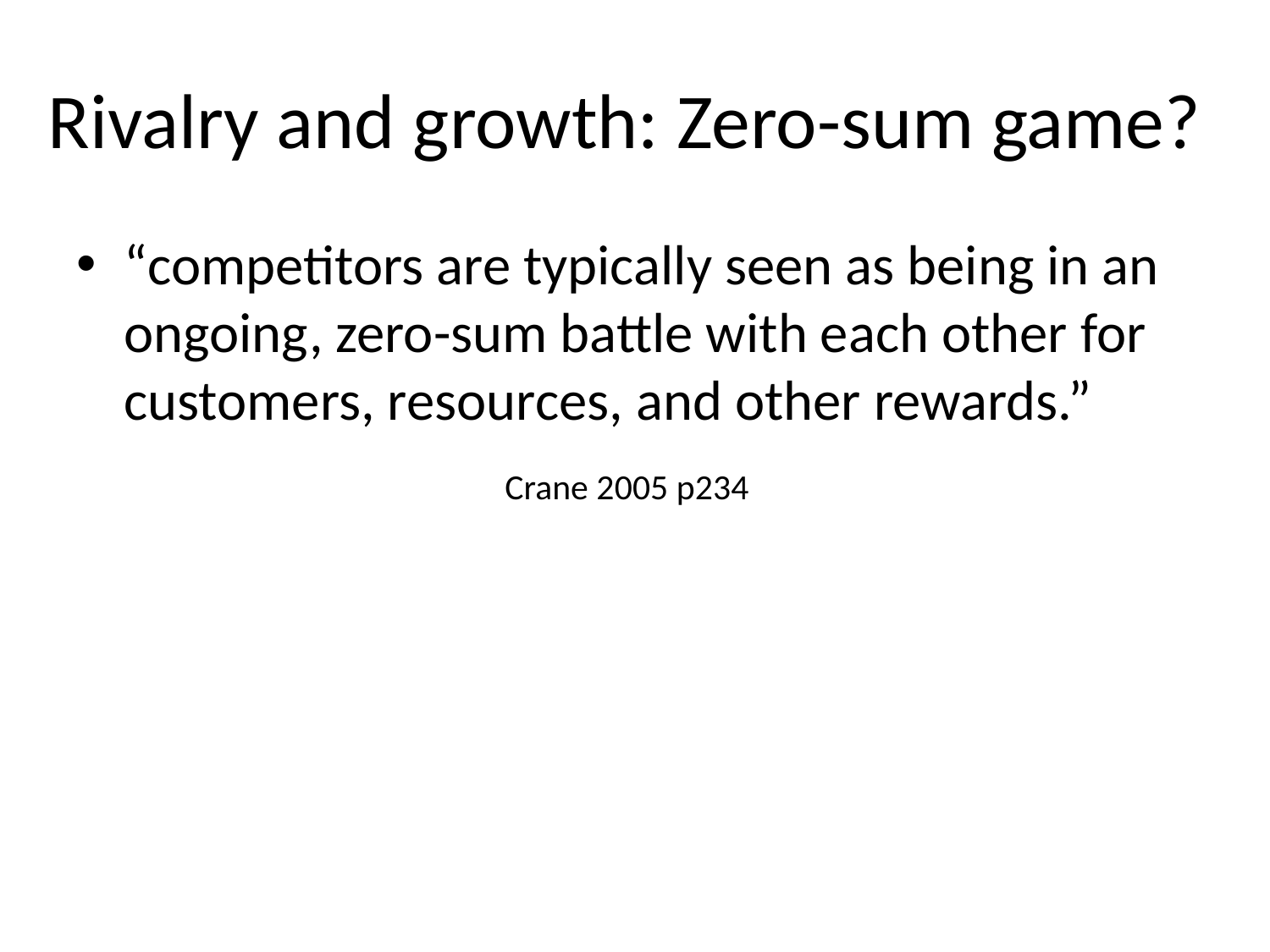

# Rivalry and growth: Zero-sum game?
“competitors are typically seen as being in an ongoing, zero-sum battle with each other for customers, resources, and other rewards.”
				Crane 2005 p234